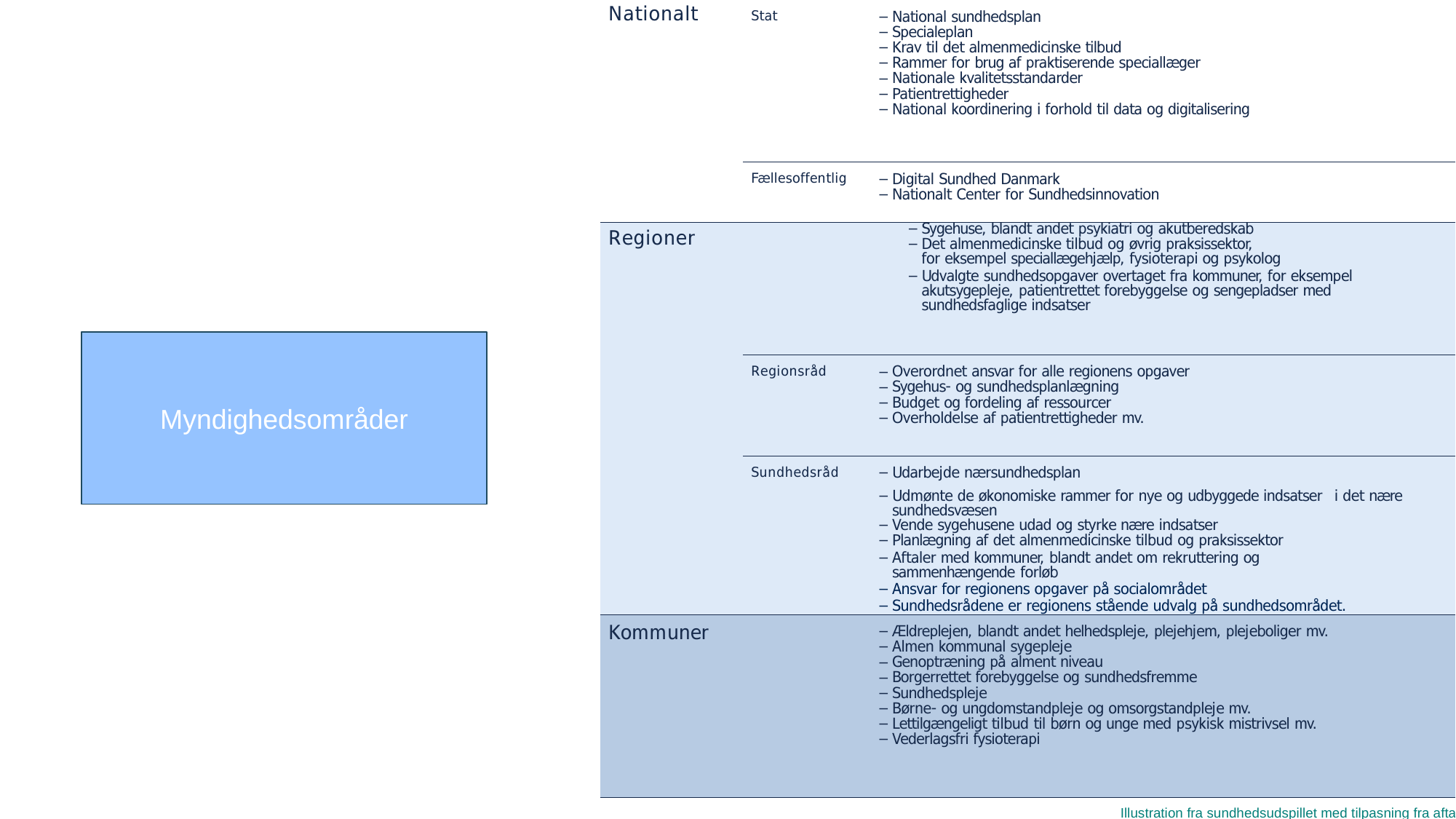

| Nationalt | Stat | National sundhedsplan Specialeplan Krav til det almenmedicinske tilbud Rammer for brug af praktiserende speciallæger Nationale kvalitetsstandarder Patientrettigheder National koordinering i forhold til data og digitalisering |
| --- | --- | --- |
|  | Fællesoffentlig | Digital Sundhed Danmark Nationalt Center for Sundhedsinnovation |
| Regioner | Sygehuse, blandt andet psykiatri og akutberedskab Det almenmedicinske tilbud og øvrig praksissektor, for eksempel speciallægehjælp, fysioterapi og psykolog Udvalgte sundhedsopgaver overtaget fra kommuner, for eksempel akutsygepleje, patientrettet forebyggelse og sengepladser med sundhedsfaglige indsatser |  |
|  | Regionsråd | Overordnet ansvar for alle regionens opgaver Sygehus- og sundhedsplanlægning Budget og fordeling af ressourcer Overholdelse af patientrettigheder mv. |
|  | Sundhedsråd | Udarbejde nærsundhedsplan Udmønte de økonomiske rammer for nye og udbyggede indsatser i det nære sundhedsvæsen Vende sygehusene udad og styrke nære indsatser Planlægning af det almenmedicinske tilbud og praksissektor Aftaler med kommuner, blandt andet om rekruttering og sammenhængende forløb Ansvar for regionens opgaver på socialområdet Sundhedsrådene er regionens stående udvalg på sundhedsområdet. |
| Kommuner |  | Ældreplejen, blandt andet helhedspleje, plejehjem, plejeboliger mv. Almen kommunal sygepleje Genoptræning på alment niveau Borgerrettet forebyggelse og sundhedsfremme Sundhedspleje Børne- og ungdomstandpleje og omsorgstandpleje mv. Lettilgængeligt tilbud til børn og unge med psykisk mistrivsel mv. Vederlagsfri fysioterapi |
Myndighedernes opgaver
Myndighedsområder
Illustration fra sundhedsudspillet med tilpasning fra aftale